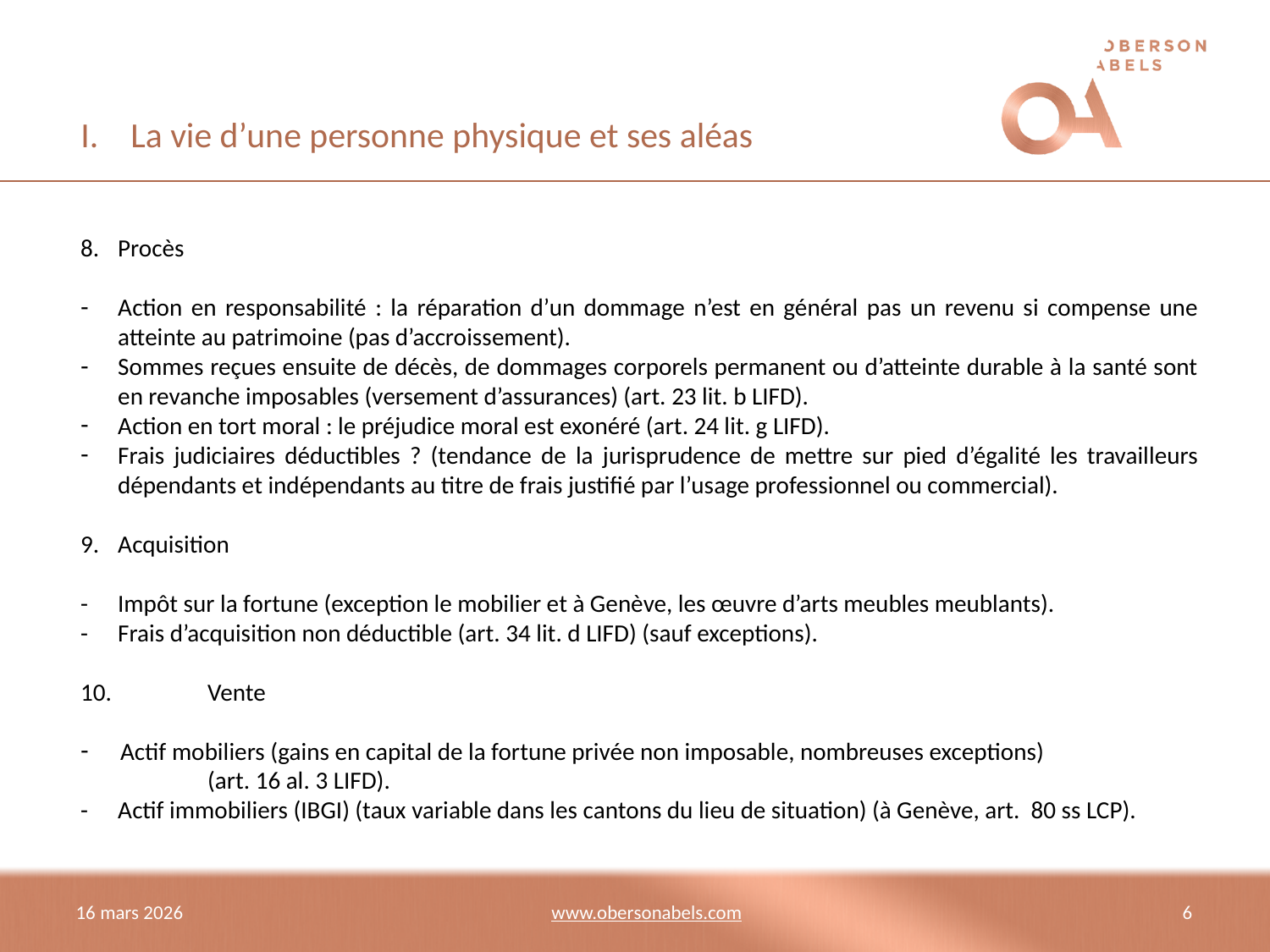

# I. 	La vie d’une personne physique et ses aléas
8.	Procès

Action en responsabilité : la réparation d’un dommage n’est en général pas un revenu si compense une atteinte au patrimoine (pas d’accroissement).
Sommes reçues ensuite de décès, de dommages corporels permanent ou d’atteinte durable à la santé sont en revanche imposables (versement d’assurances) (art. 23 lit. b LIFD).
Action en tort moral : le préjudice moral est exonéré (art. 24 lit. g LIFD).
Frais judiciaires déductibles ? (tendance de la jurisprudence de mettre sur pied d’égalité les travailleurs dépendants et indépendants au titre de frais justifié par l’usage professionnel ou commercial).

Acquisition

-	Impôt sur la fortune (exception le mobilier et à Genève, les œuvre d’arts meubles meublants).
-	Frais d’acquisition non déductible (art. 34 lit. d LIFD) (sauf exceptions).

10.	Vente

Actif mobiliers (gains en capital de la fortune privée non imposable, nombreuses exceptions)
	(art. 16 al. 3 LIFD).
-	Actif immobiliers (IBGI) (taux variable dans les cantons du lieu de situation) (à Genève, art.  80 ss LCP).

16 mars 2026
6